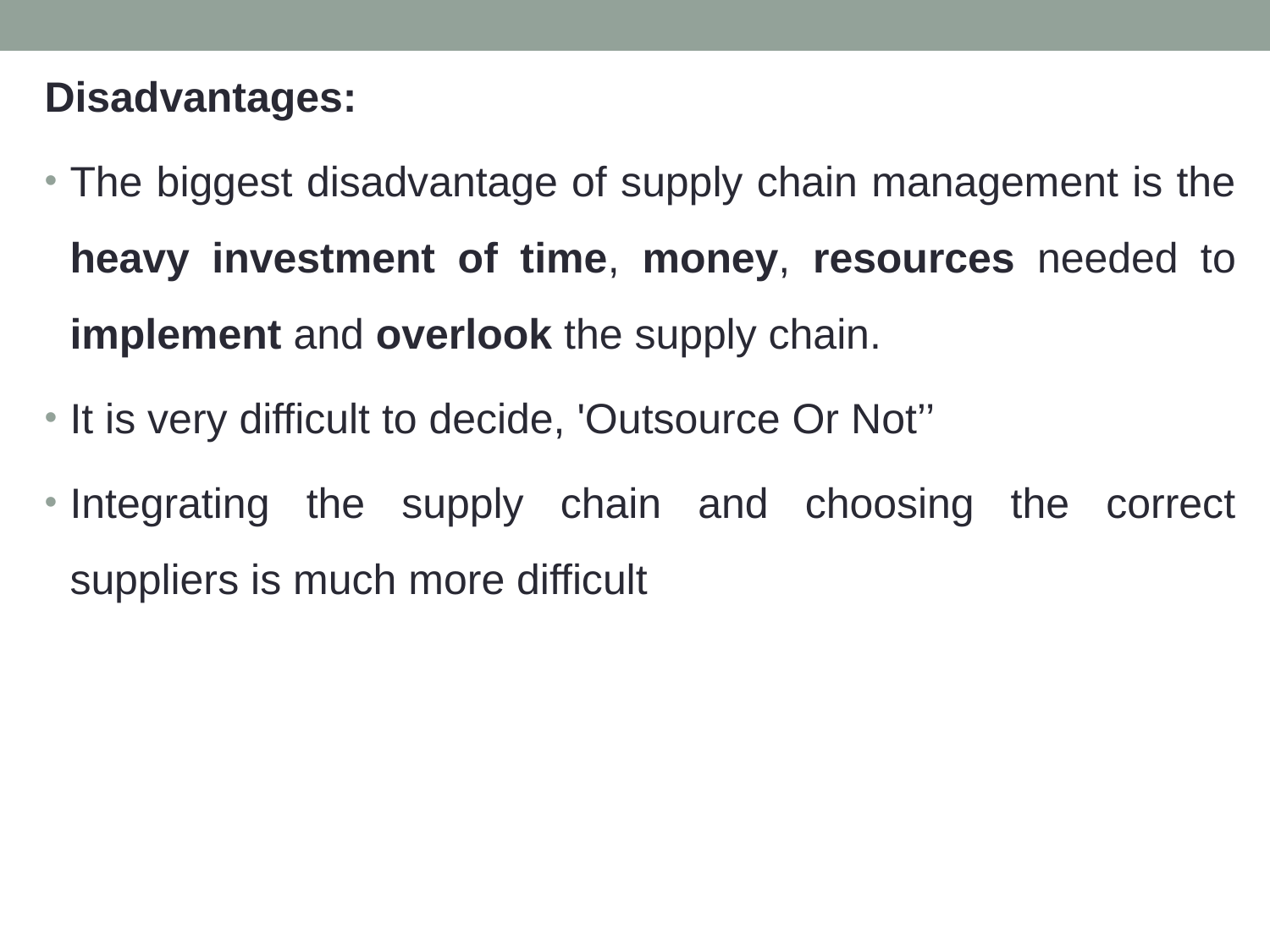

Disadvantages:
The biggest disadvantage of supply chain management is the heavy investment of time, money, resources needed to implement and overlook the supply chain.
It is very difficult to decide, 'Outsource Or Not’’
Integrating the supply chain and choosing the correct suppliers is much more difficult